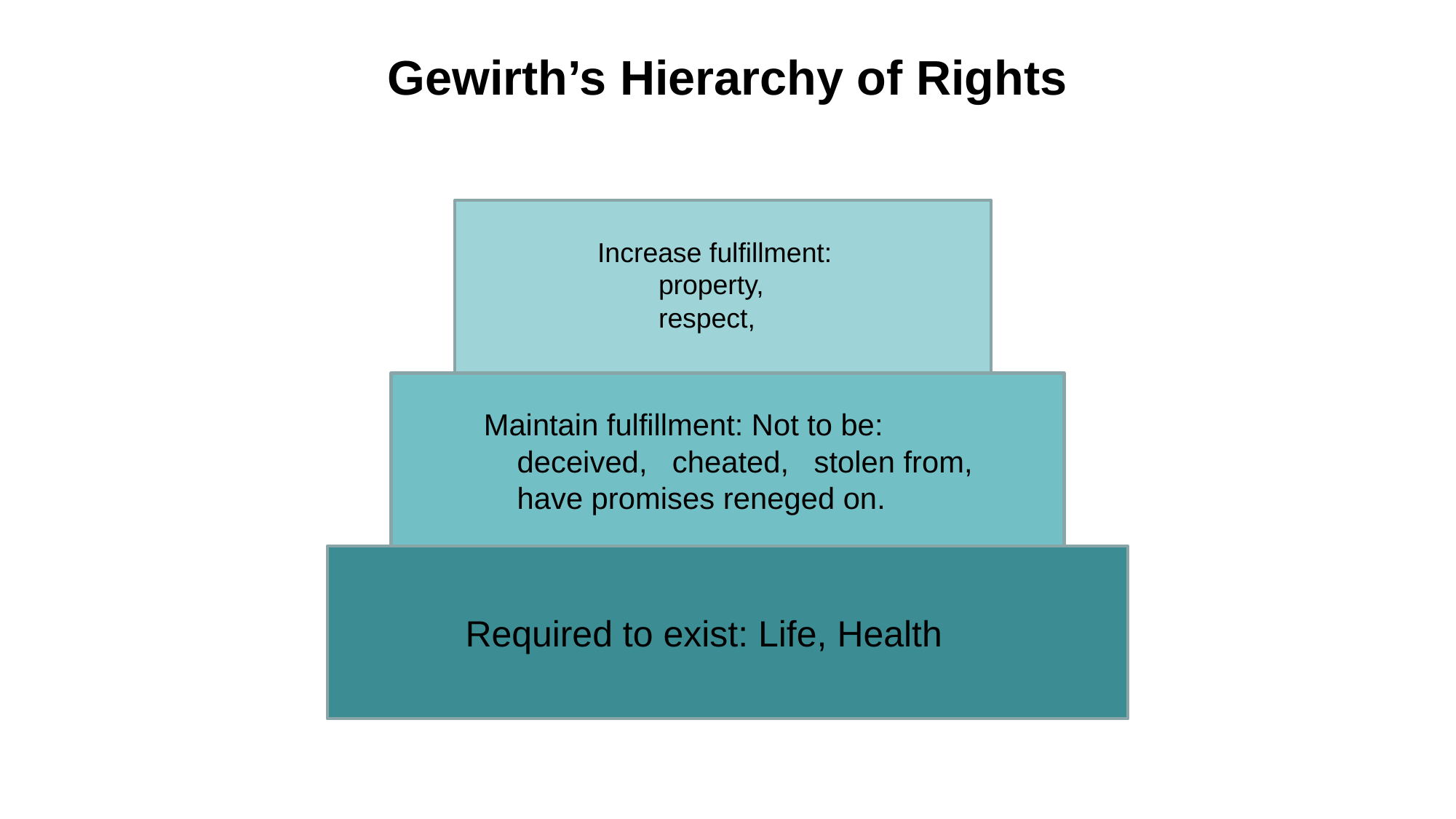

# Gewirth’s Hierarchy of Rights

Increase fulfillment:
        property,
        respect,

Maintain fulfillment: Not to be:
    deceived,   cheated,   stolen from,
    have promises reneged on.

Required to exist: Life, Health